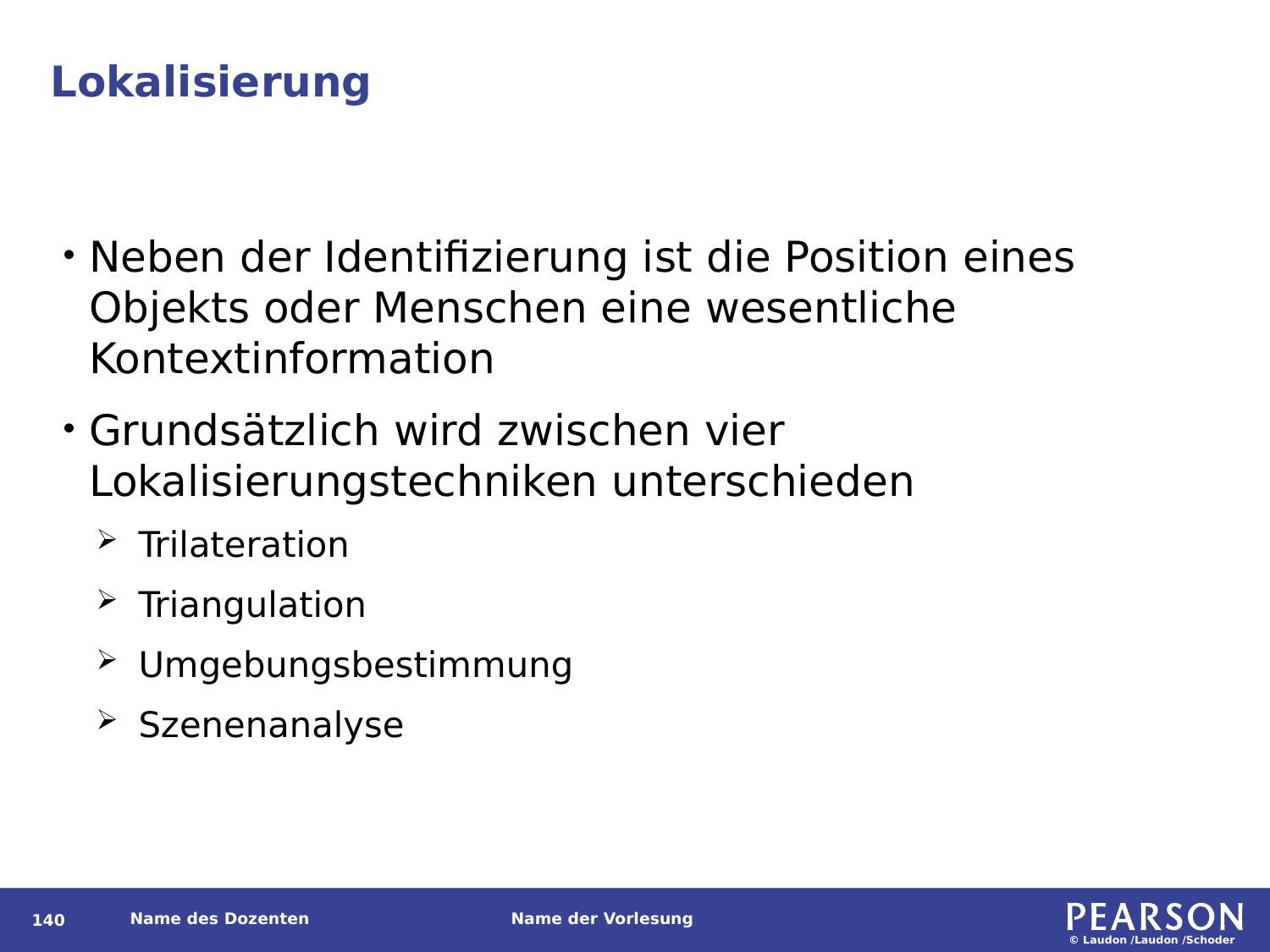

# Lokalisierung

Neben der Identifizierung ist die Position eines Objekts oder Menschen eine wesentliche Kontextinformation
Grundsätzlich wird zwischen vier Lokalisierungstechniken unterschieden
Trilateration
Triangulation
Umgebungsbestimmung
Szenenanalyse
140